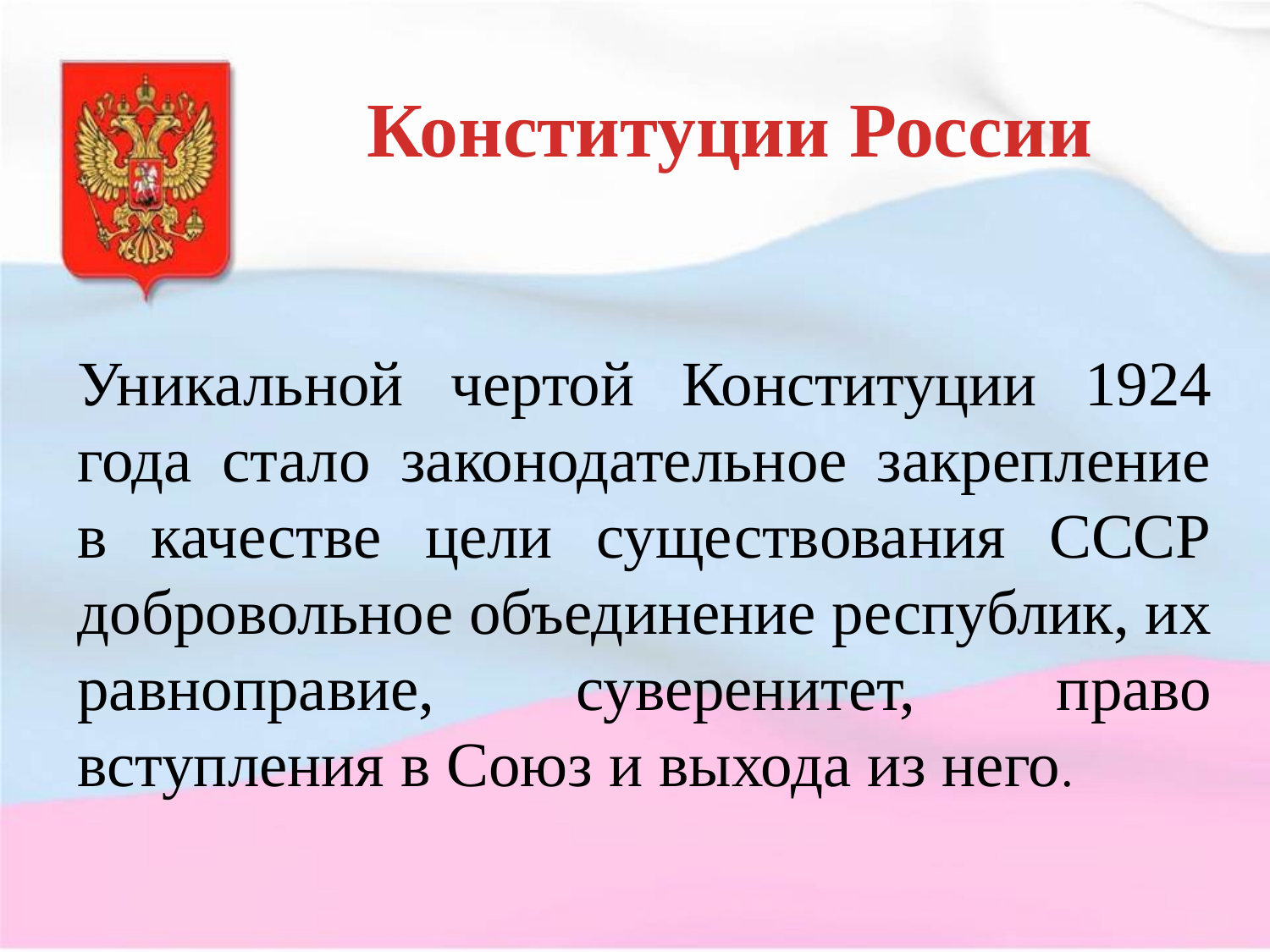

# Конституции России
Уникальной чертой Конституции 1924 года стало законодательное закрепление в качестве цели существования СССР добровольное объединение республик, их равноправие, суверенитет, право вступления в Союз и выхода из него.